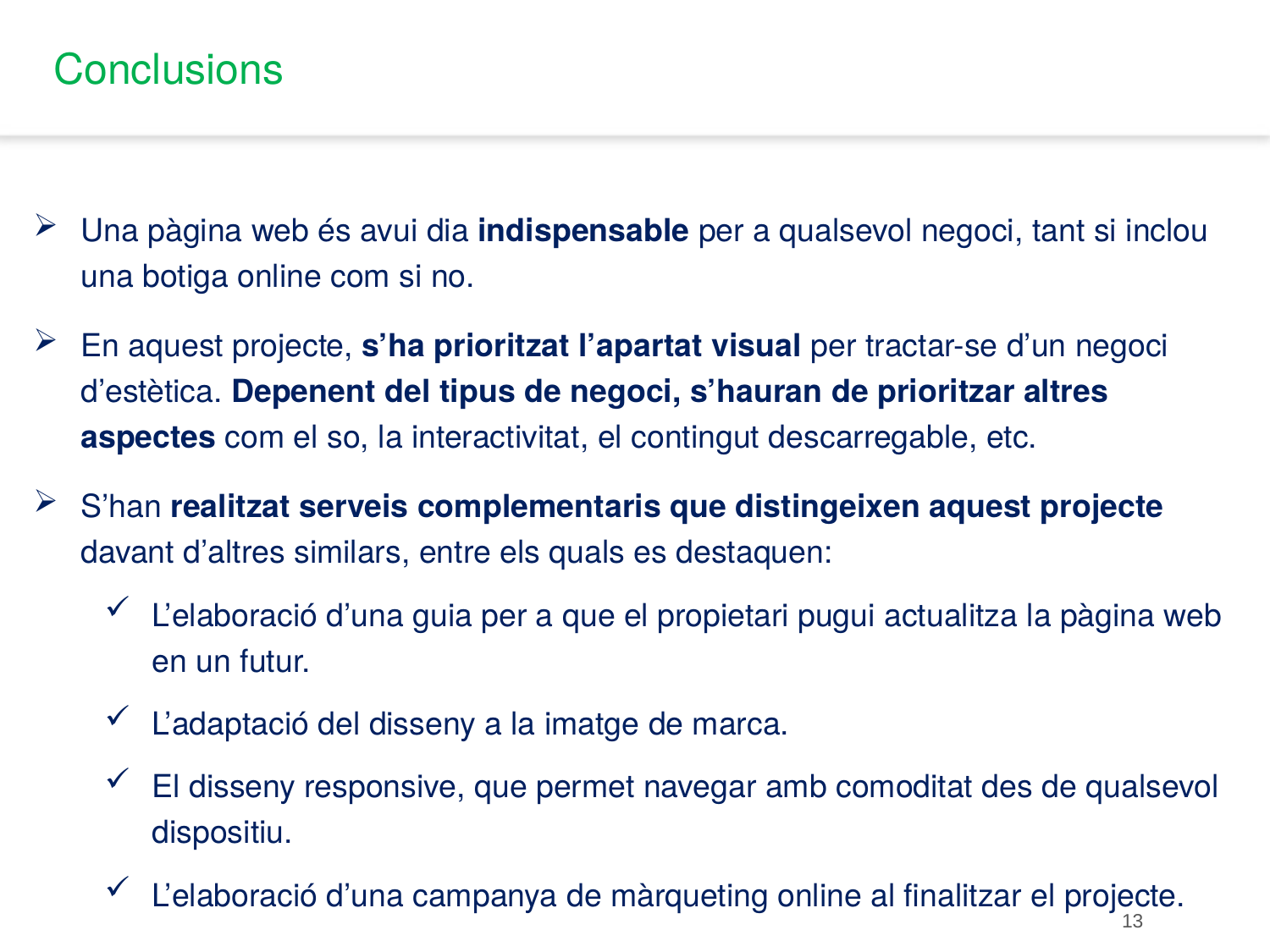

# Conclusions
Una pàgina web és avui dia indispensable per a qualsevol negoci, tant si inclou una botiga online com si no.
En aquest projecte, s’ha prioritzat l’apartat visual per tractar-se d’un negoci d’estètica. Depenent del tipus de negoci, s’hauran de prioritzar altres aspectes com el so, la interactivitat, el contingut descarregable, etc.
S’han realitzat serveis complementaris que distingeixen aquest projecte davant d’altres similars, entre els quals es destaquen:
L’elaboració d’una guia per a que el propietari pugui actualitza la pàgina web en un futur.
L’adaptació del disseny a la imatge de marca.
El disseny responsive, que permet navegar amb comoditat des de qualsevol dispositiu.
L’elaboració d’una campanya de màrqueting online al finalitzar el projecte.